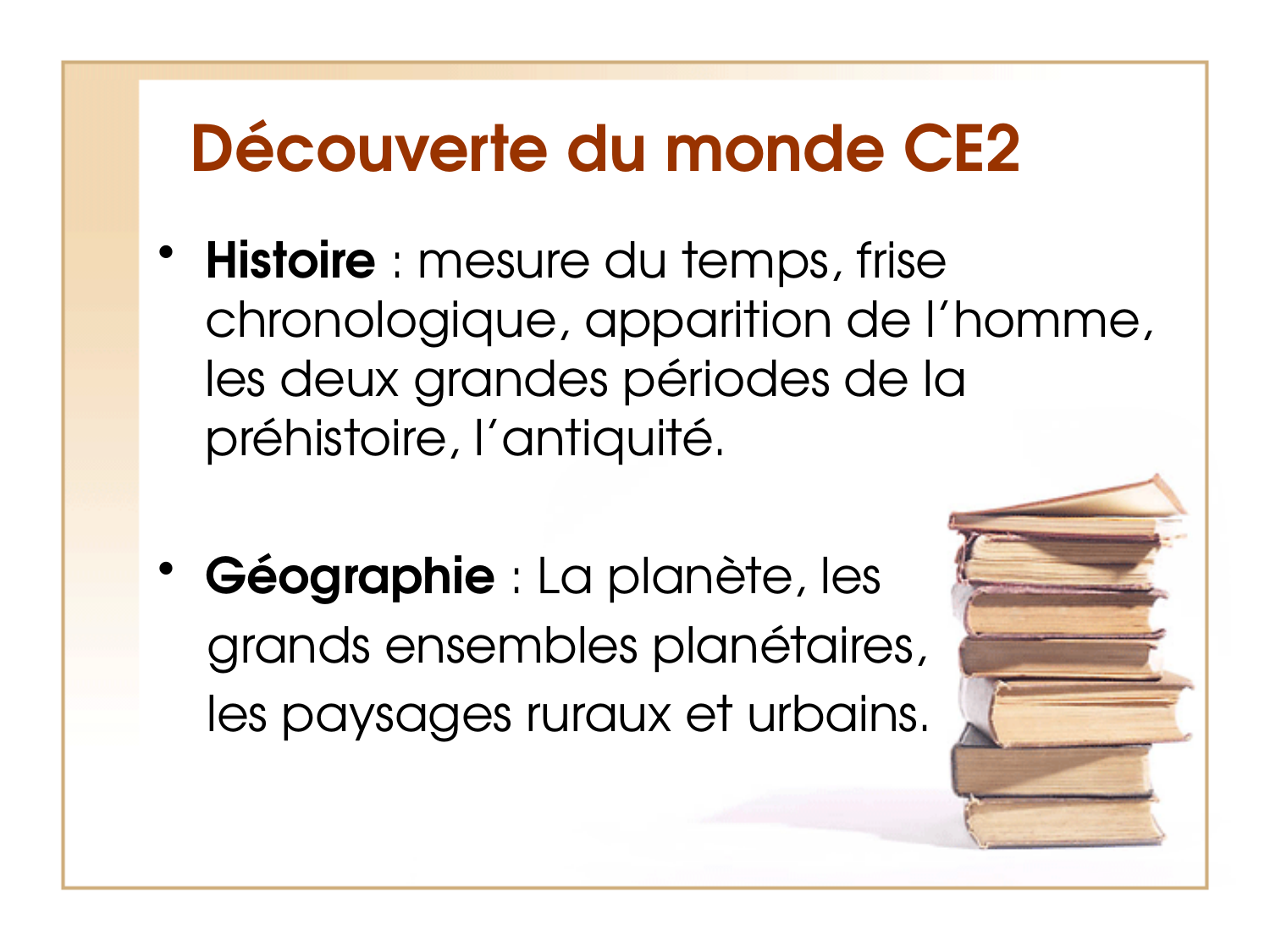

# Découverte du monde CE2
Histoire : mesure du temps, frise chronologique, apparition de l’homme, les deux grandes périodes de la préhistoire, l’antiquité.

Géographie : La planète, les
grands ensembles planétaires,
les paysages ruraux et urbains.